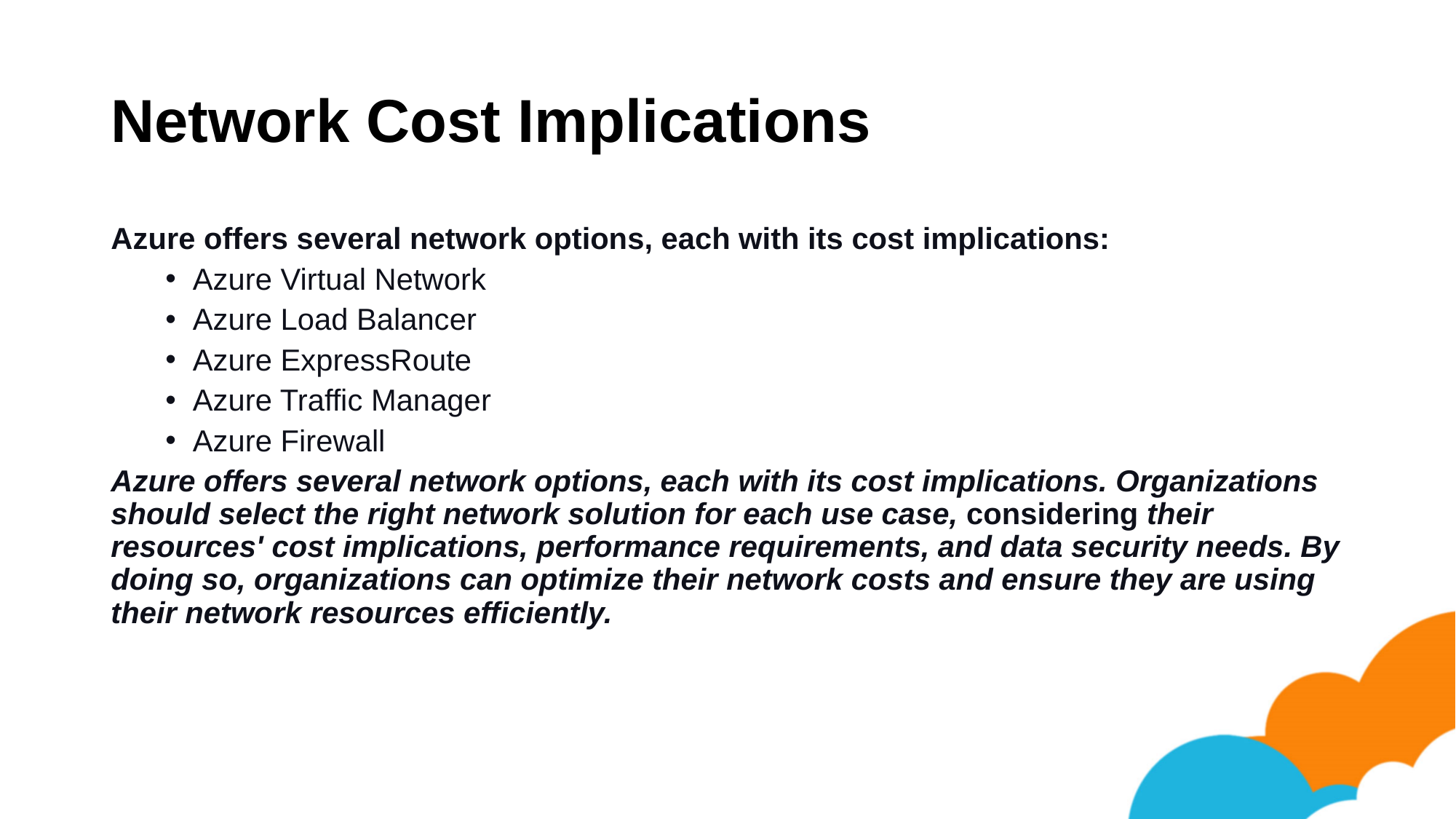

# Network Cost Implications
Azure offers several network options, each with its cost implications:
Azure Virtual Network
Azure Load Balancer
Azure ExpressRoute
Azure Traffic Manager
Azure Firewall
Azure offers several network options, each with its cost implications. Organizations should select the right network solution for each use case, considering their resources' cost implications, performance requirements, and data security needs. By doing so, organizations can optimize their network costs and ensure they are using their network resources efficiently.